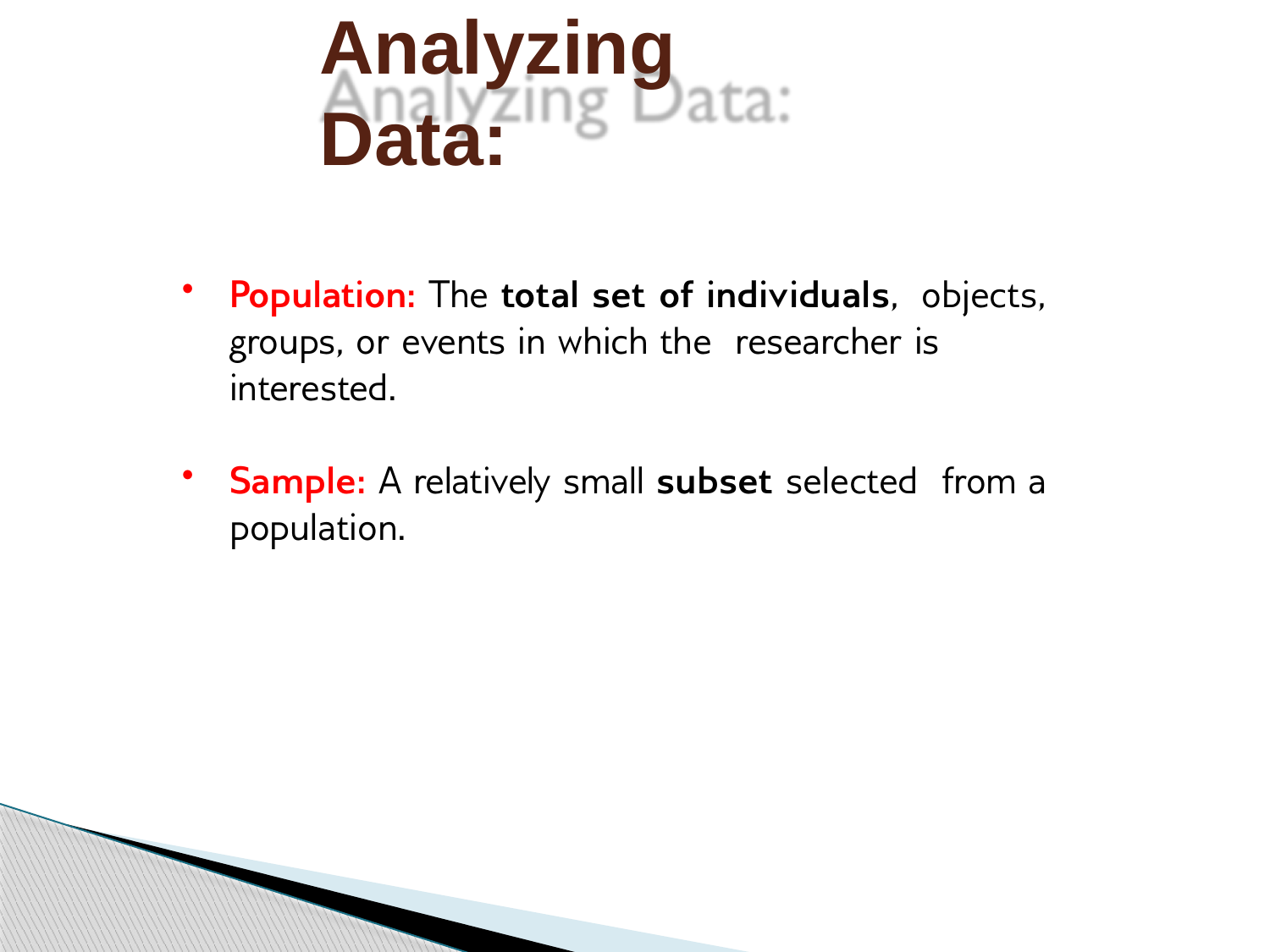

# Analyzing Data:
Population: The total set of individuals,  objects, groups, or events in which the  researcher is interested.

Sample: A relatively small subset selected  from a population.